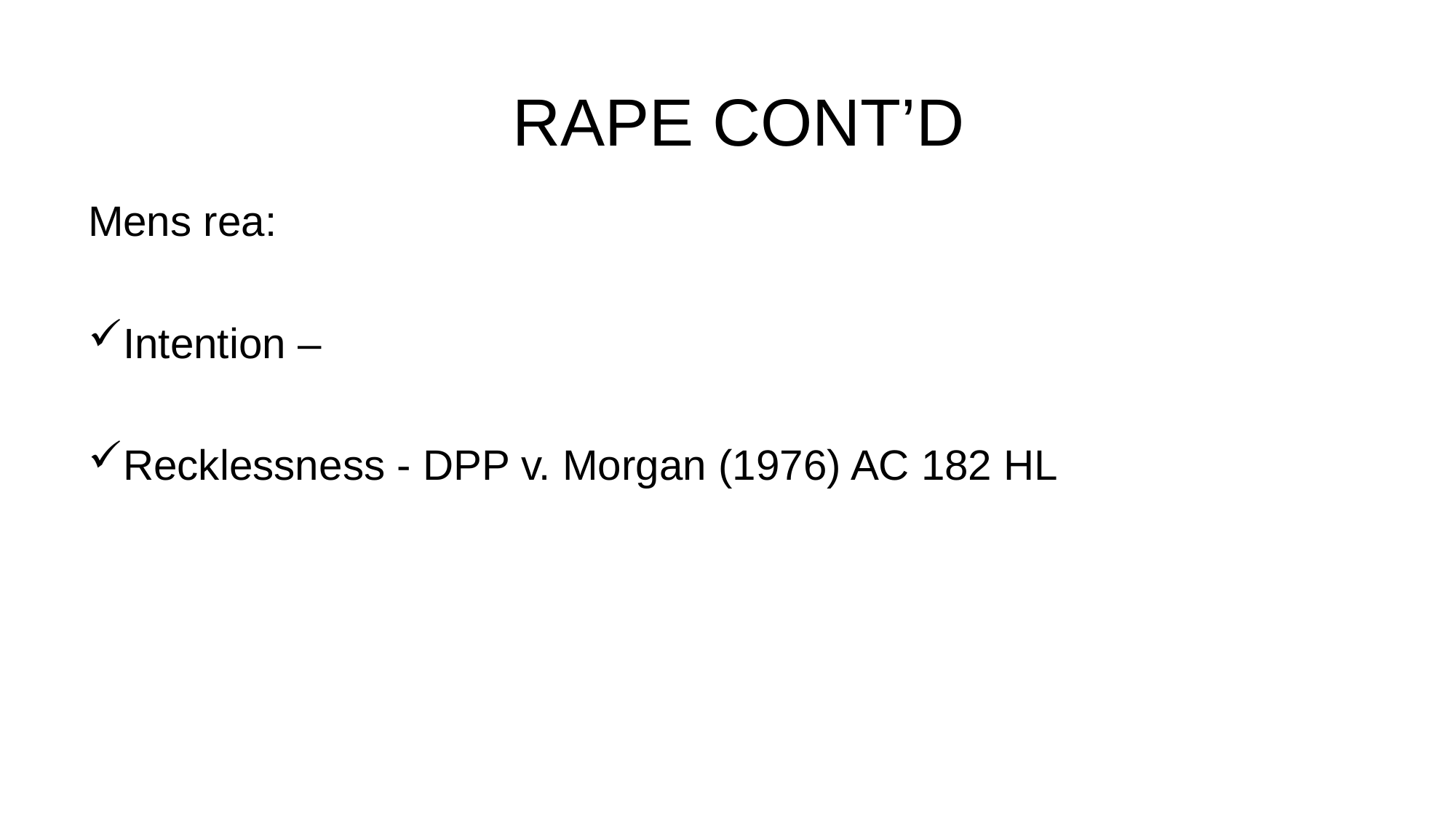

# RAPE CONT’D
Mens rea:

Intention –

Recklessness - DPP v. Morgan (1976) AC 182 HL